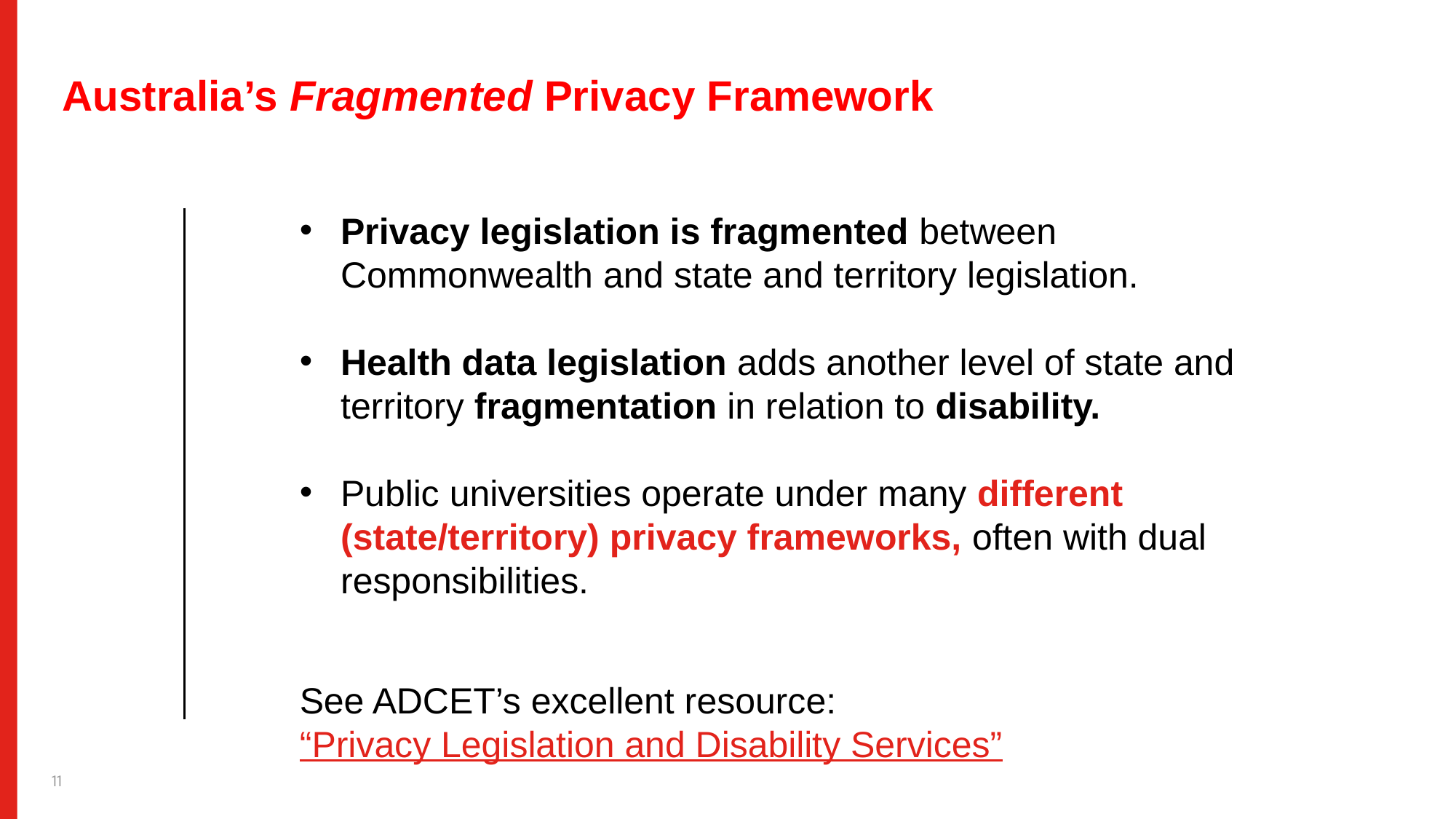

Australia’s Fragmented Privacy Framework

Privacy legislation is fragmented between Commonwealth and state and territory legislation.

Health data legislation adds another level of state and territory fragmentation in relation to disability.

Public universities operate under many different (state/territory) privacy frameworks, often with dual responsibilities.

		See ADCET’s excellent resource:
		“Privacy Legislation and Disability Services”
11